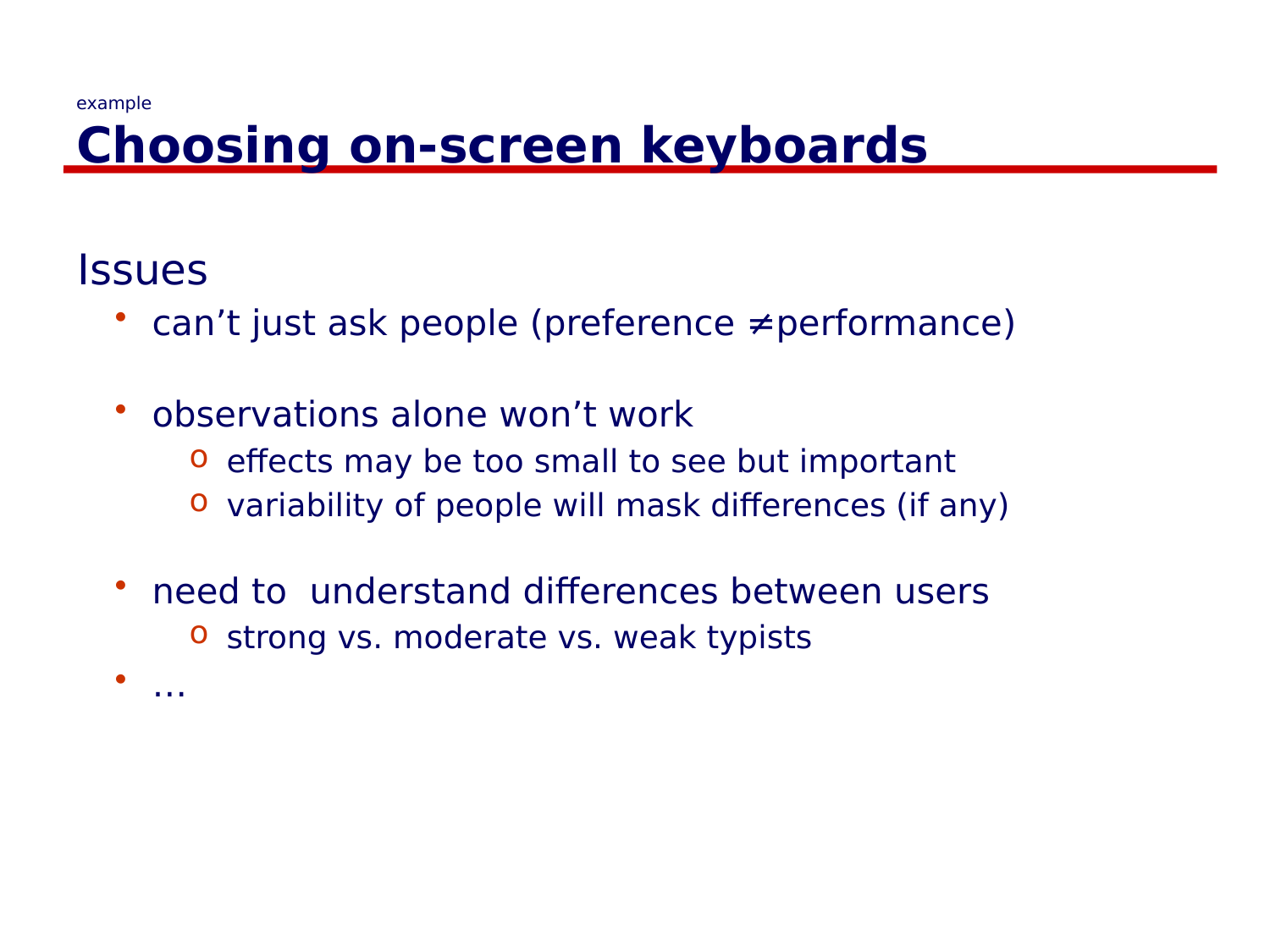

# example Choosing on-screen keyboards
Issues
can’t just ask people (preference ≠performance)
observations alone won’t work
effects may be too small to see but important
variability of people will mask differences (if any)
need to  understand differences between users
strong vs. moderate vs. weak typists
…